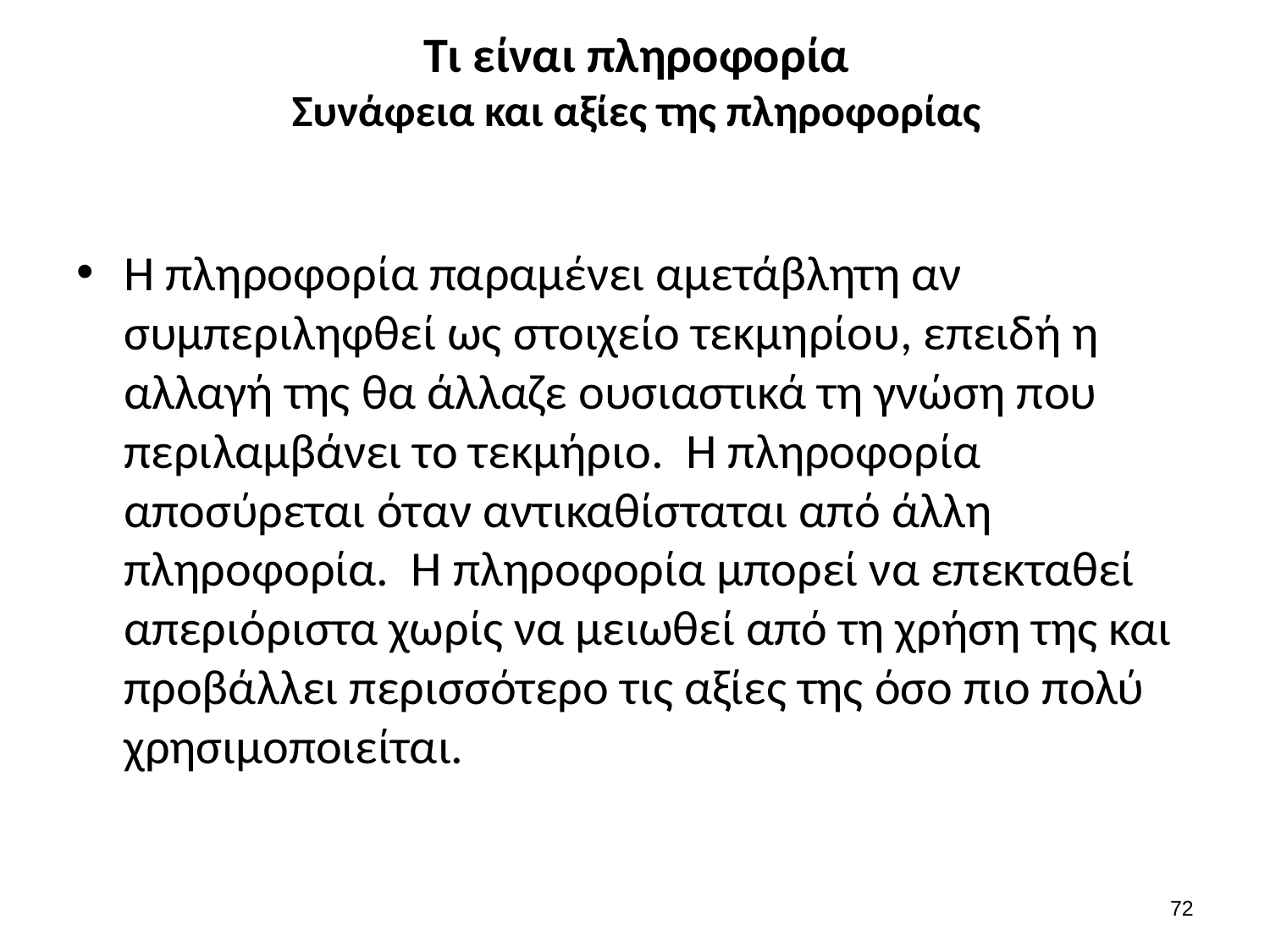

# Τι είναι πληροφορία Συνάφεια και αξίες της πληροφορίας

Η πληροφορία παραμένει αμετάβλητη αν συμπεριληφθεί ως στοιχείο τεκμηρίου, επειδή η αλλαγή της θα άλλαζε ουσιαστικά τη γνώση που περιλαμβάνει το τεκμήριο.  Η πληροφορία αποσύρεται όταν αντικαθίσταται από άλλη πληροφορία.  Η πληροφορία μπορεί να επεκταθεί απεριόριστα χωρίς να μειωθεί από τη χρήση της και προβάλλει περισσότερο τις αξίες της όσο πιο πολύ χρησιμοποιείται.
72